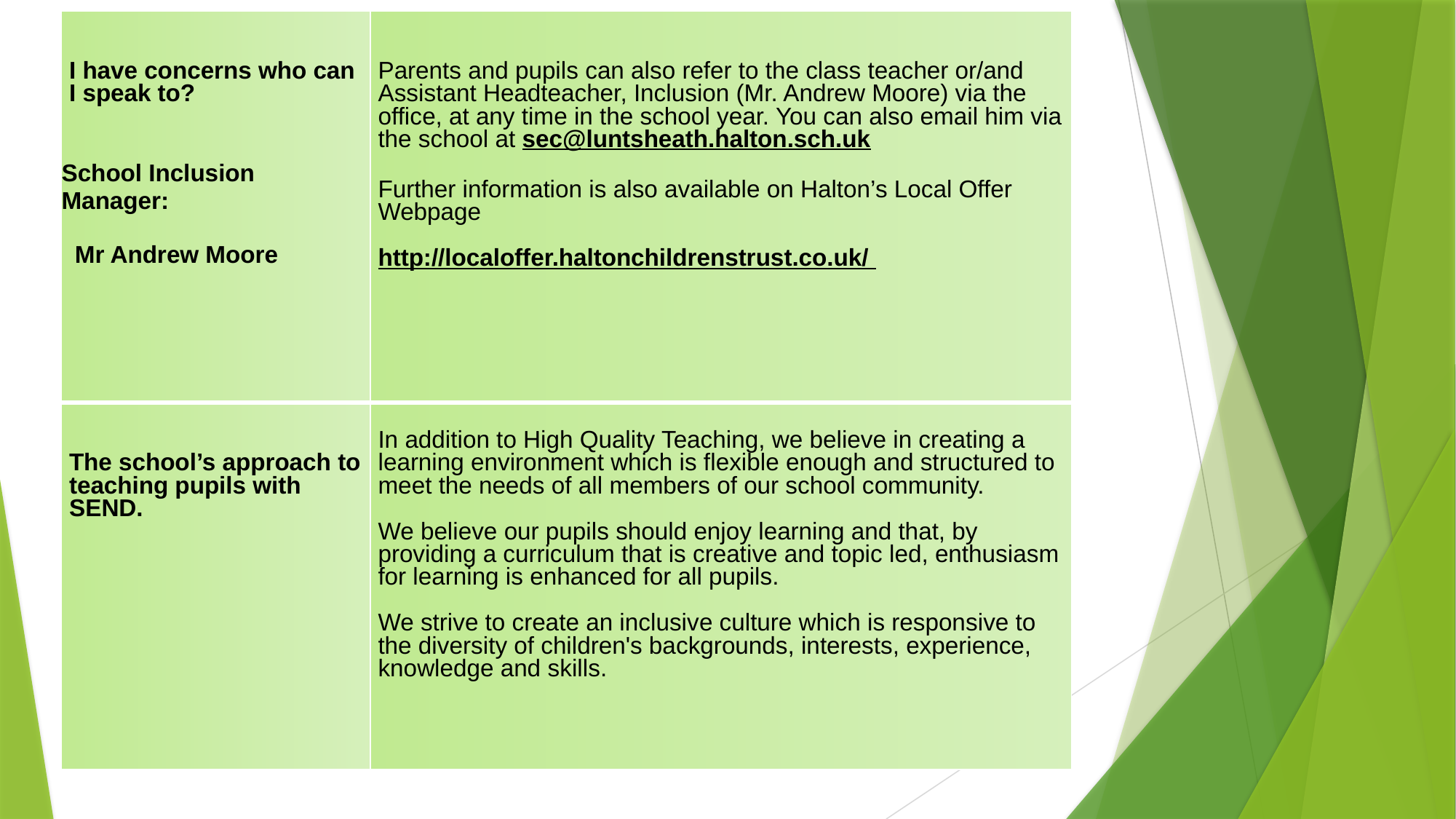

| I have concerns who can I speak to?   School Inclusion Manager:   Mr Andrew Moore | Parents and pupils can also refer to the class teacher or/and Assistant Headteacher, Inclusion (Mr. Andrew Moore) via the office, at any time in the school year. You can also email him via the school at sec@luntsheath.halton.sch.uk   Further information is also available on Halton’s Local Offer Webpage http://localoffer.haltonchildrenstrust.co.uk/ |
| --- | --- |
| The school’s approach to teaching pupils with SEND. | In addition to High Quality Teaching, we believe in creating a learning environment which is flexible enough and structured to meet the needs of all members of our school community. We believe our pupils should enjoy learning and that, by providing a curriculum that is creative and topic led, enthusiasm for learning is enhanced for all pupils. We strive to create an inclusive culture which is responsive to the diversity of children's backgrounds, interests, experience, knowledge and skills. |